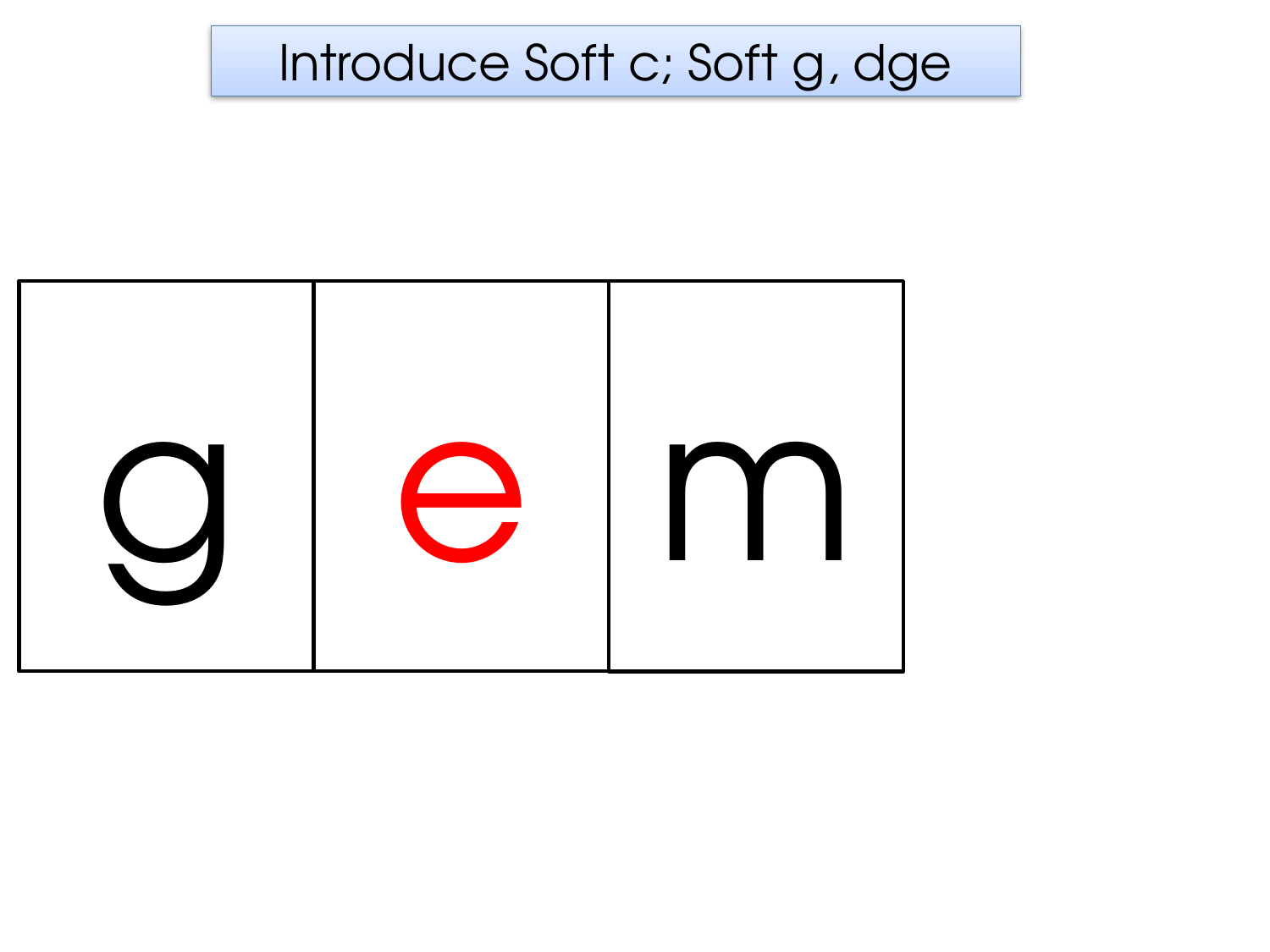

Introduce Soft c; Soft g, dge
g
e
m